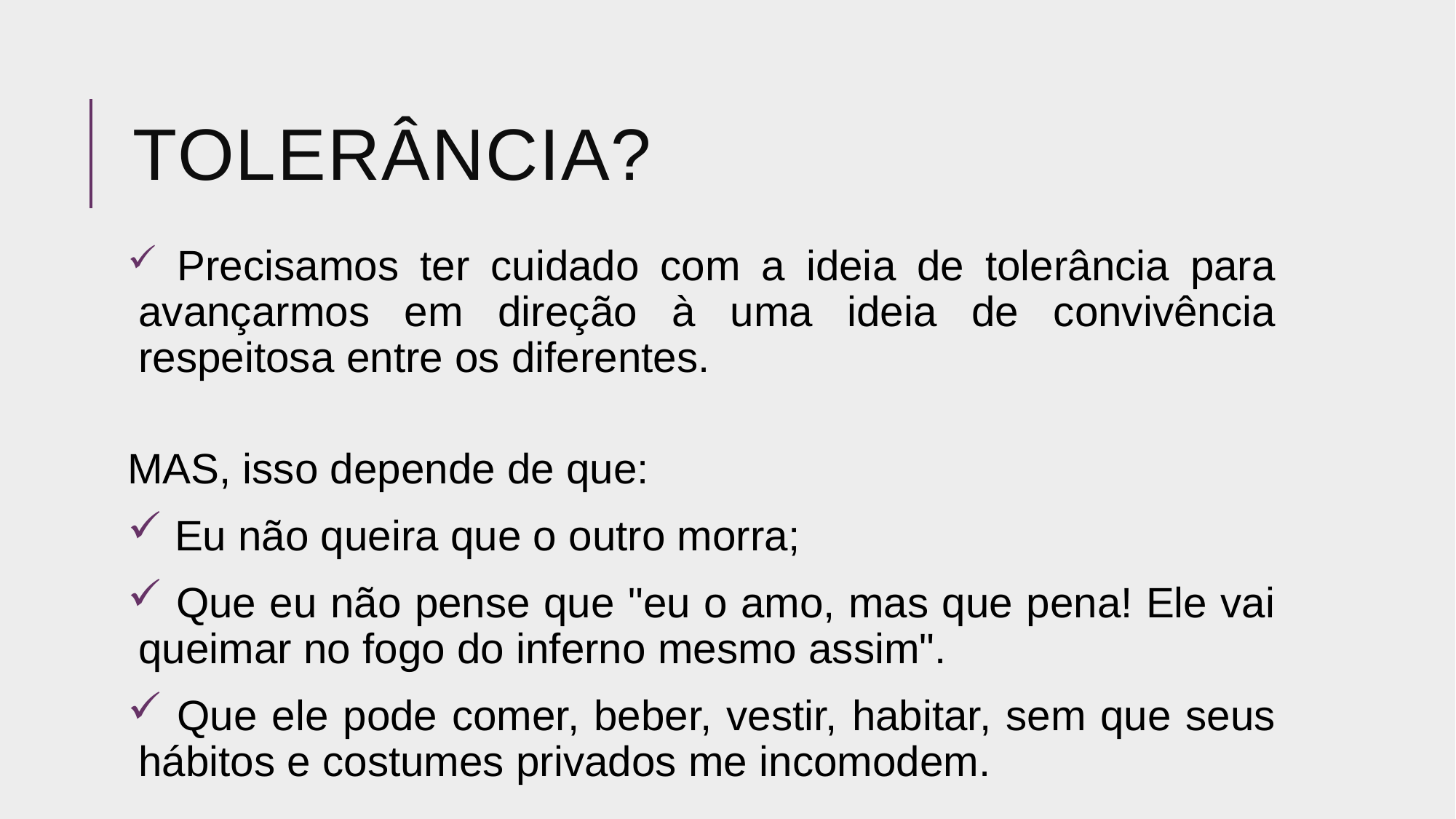

# Tolerância?
 Precisamos ter cuidado com a ideia de tolerância para avançarmos em direção à uma ideia de convivência respeitosa entre os diferentes.

MAS, isso depende de que:
 Eu não queira que o outro morra;
 Que eu não pense que "eu o amo, mas que pena! Ele vai queimar no fogo do inferno mesmo assim".
 Que ele pode comer, beber, vestir, habitar, sem que seus hábitos e costumes privados me incomodem.